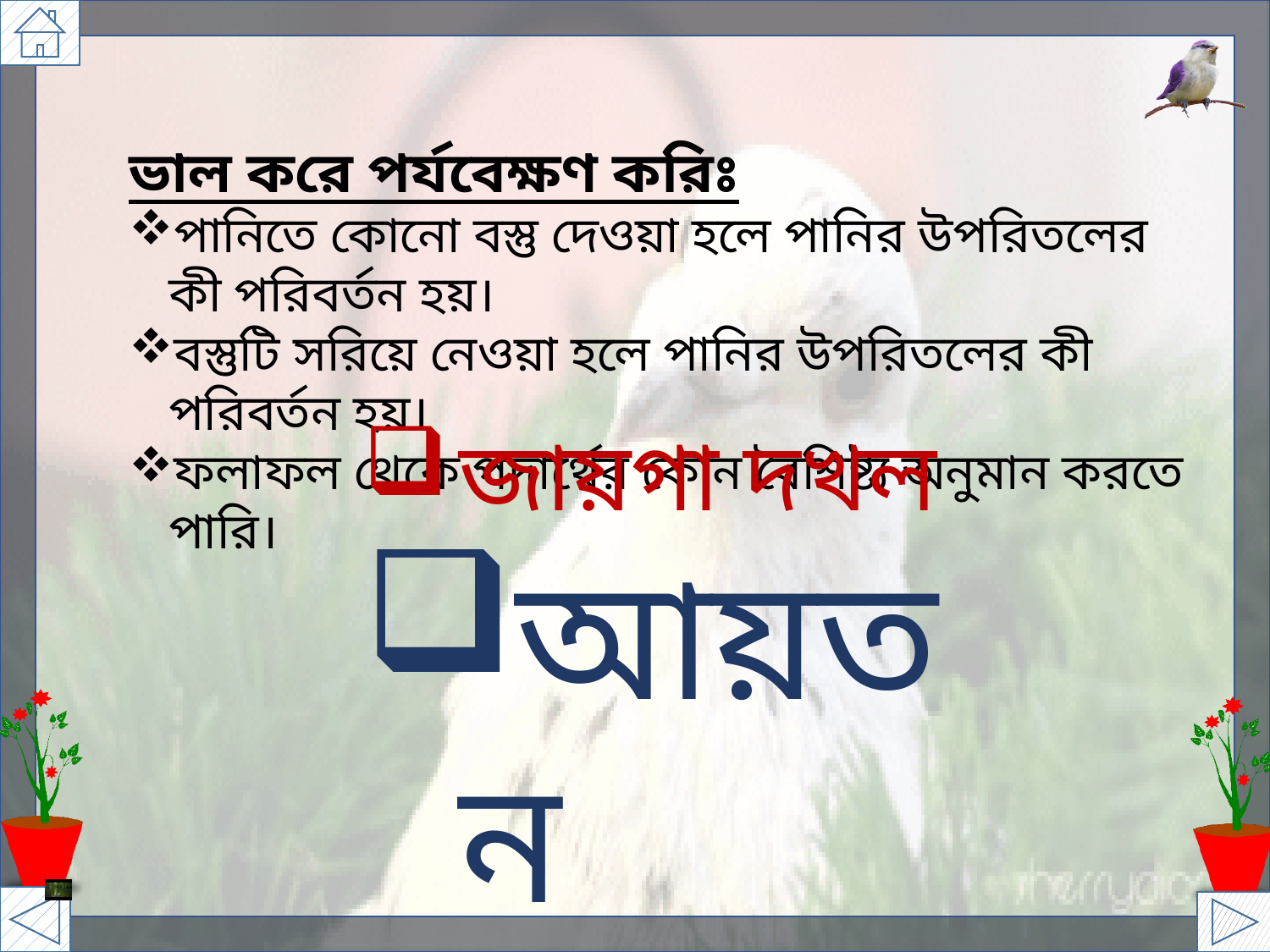

ভাল করে পর্যবেক্ষণ করিঃ
পানিতে কোনো বস্তু দেওয়া হলে পানির উপরিতলের কী পরিবর্তন হয়।
বস্তুটি সরিয়ে নেওয়া হলে পানির উপরিতলের কী পরিবর্তন হয়।
ফলাফল থেকে পদার্থের কোন বৈশিষ্ট্য অনুমান করতে পারি।
জায়গা দখল
আয়তন